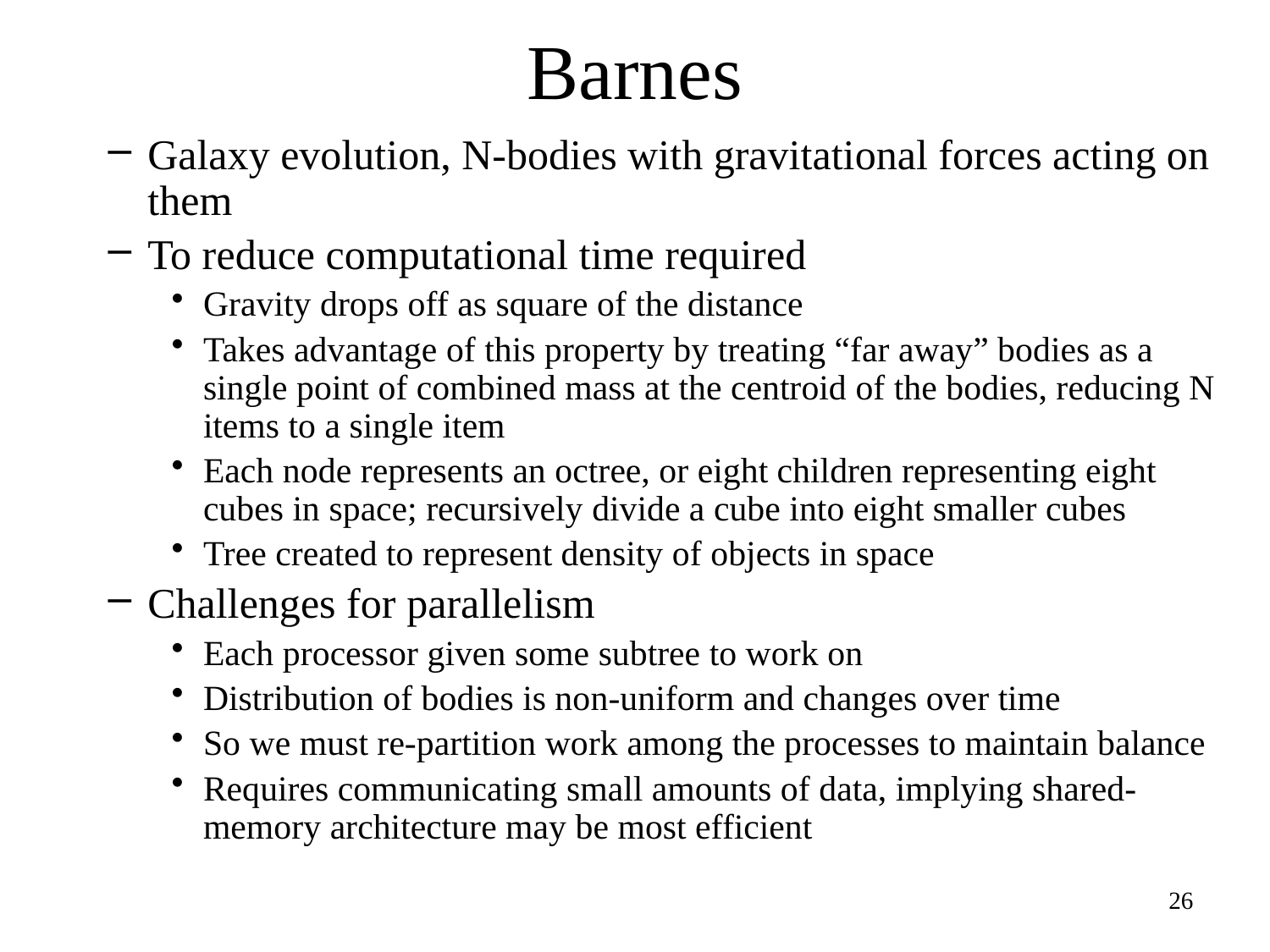

# Barnes
Galaxy evolution, N-bodies with gravitational forces acting on them
To reduce computational time required
Gravity drops off as square of the distance
Takes advantage of this property by treating “far away” bodies as a single point of combined mass at the centroid of the bodies, reducing N items to a single item
Each node represents an octree, or eight children representing eight cubes in space; recursively divide a cube into eight smaller cubes
Tree created to represent density of objects in space
Challenges for parallelism
Each processor given some subtree to work on
Distribution of bodies is non-uniform and changes over time
So we must re-partition work among the processes to maintain balance
Requires communicating small amounts of data, implying shared-memory architecture may be most efficient
26